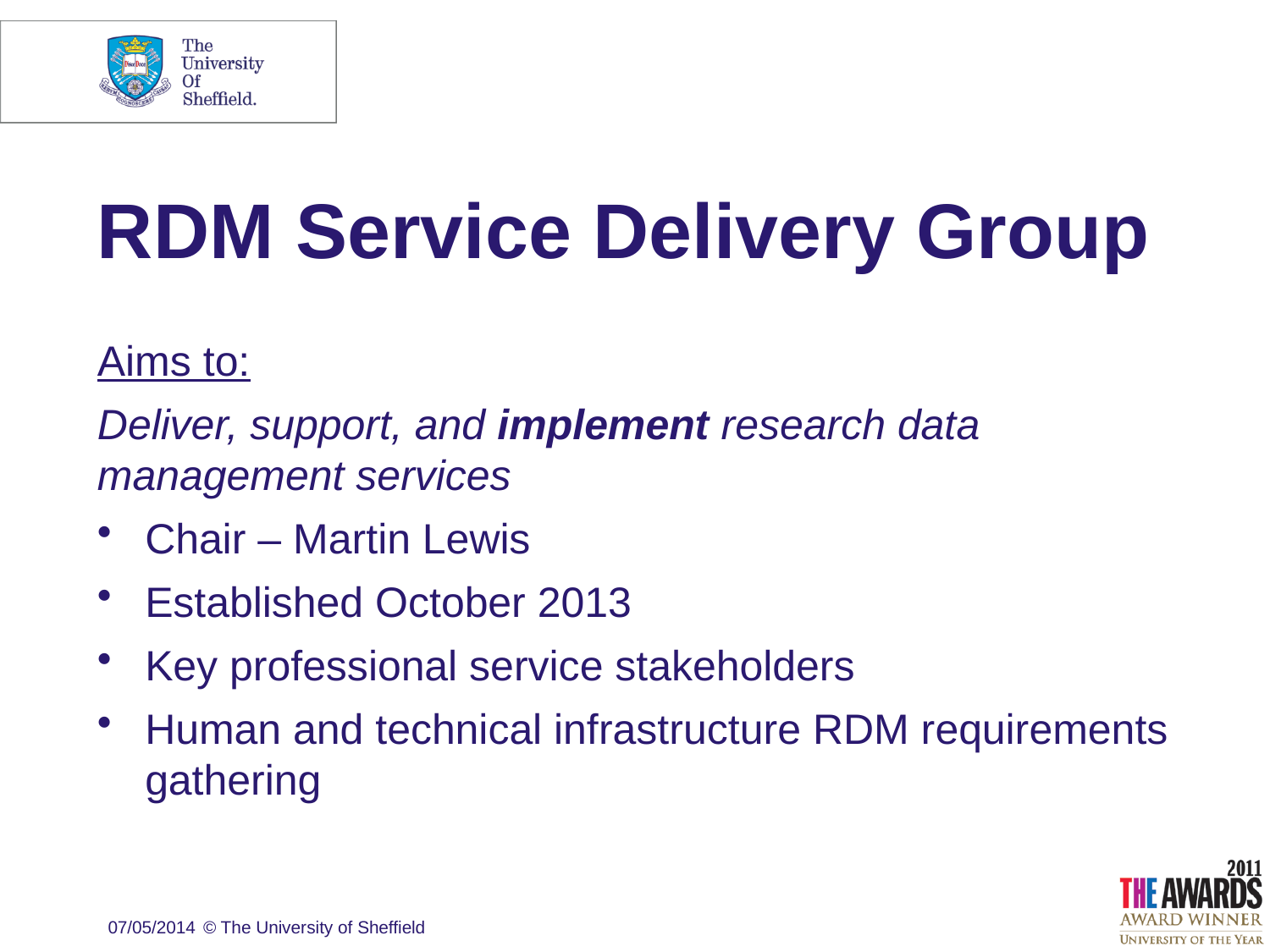

# RDM Service Delivery Group
Aims to:
Deliver, support, and implement research data management services
Chair – Martin Lewis
Established October 2013
Key professional service stakeholders
Human and technical infrastructure RDM requirements gathering

07/05/2014
© The University of Sheffield